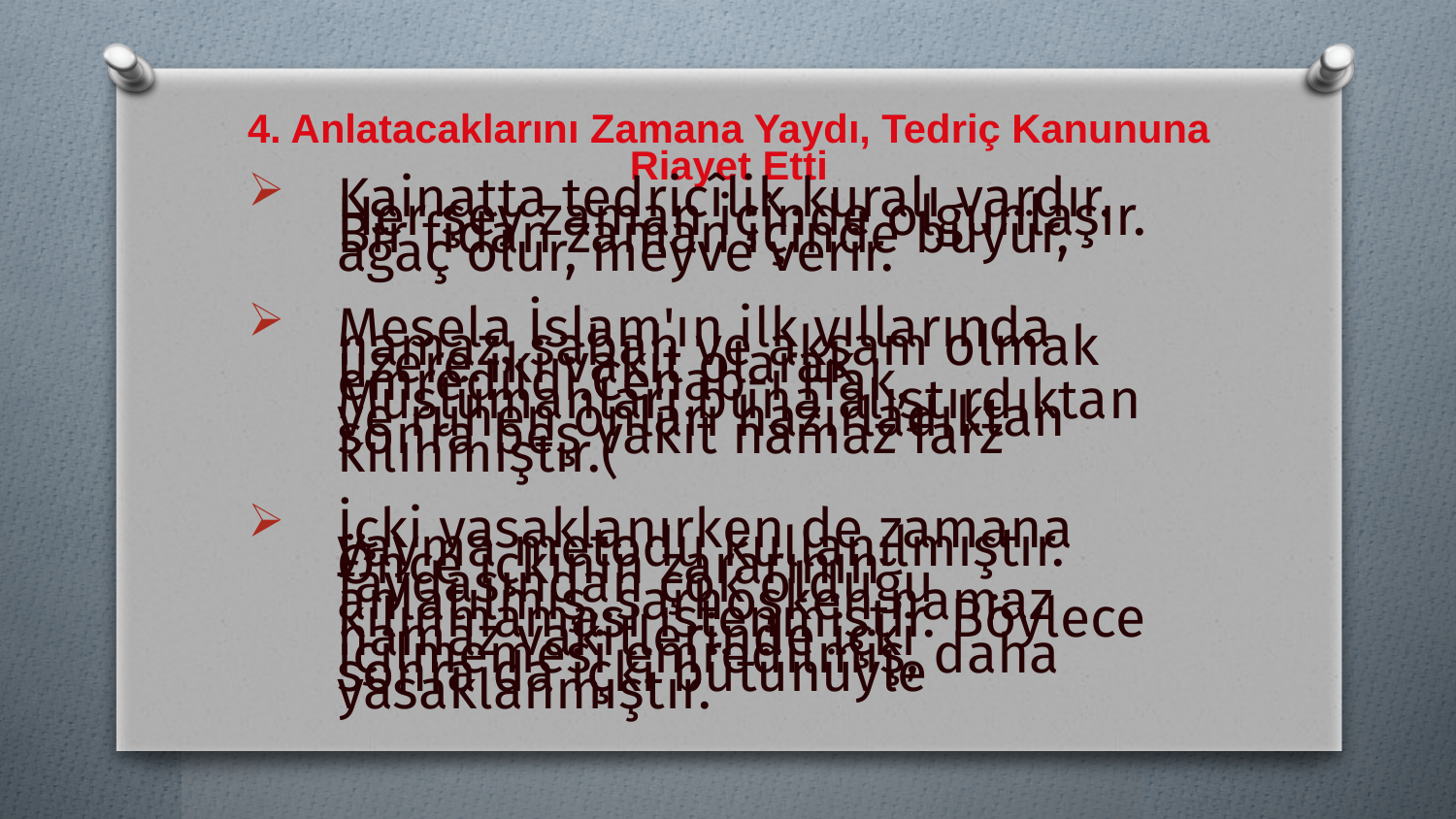

# 4. Anlatacaklarını Zamana Yaydı, Tedriç Kanununa Riayet Etti
Kainatta tedricîlik kuralı vardır. Her şey zaman içinde olgunlaşır. Bir fidan zaman içinde büyür, ağaç olur, meyve verir.
Mesela İslam'ın ilk yıllarında namaz, sabah ve akşam olmak üzere iki vakit olarak emredildi.Cenab-ı Hak, Müslümanları buna alıştırdıktan ve ruhen onları hazırladıktan sonra beş vakit namaz farz kılınmıştır.(
İçki yasaklanırken de zamana yayma metodu kullanılmıştır. Önce içkinin zararının faydasından çok olduğu anlatılmış, sarhoşken namaz kılınmaması istenmiştir. Böylece namaz vakitlerinde içki içilmemesi emredilmiş, daha sonra da içki bütünüyle yasaklanmıştır.